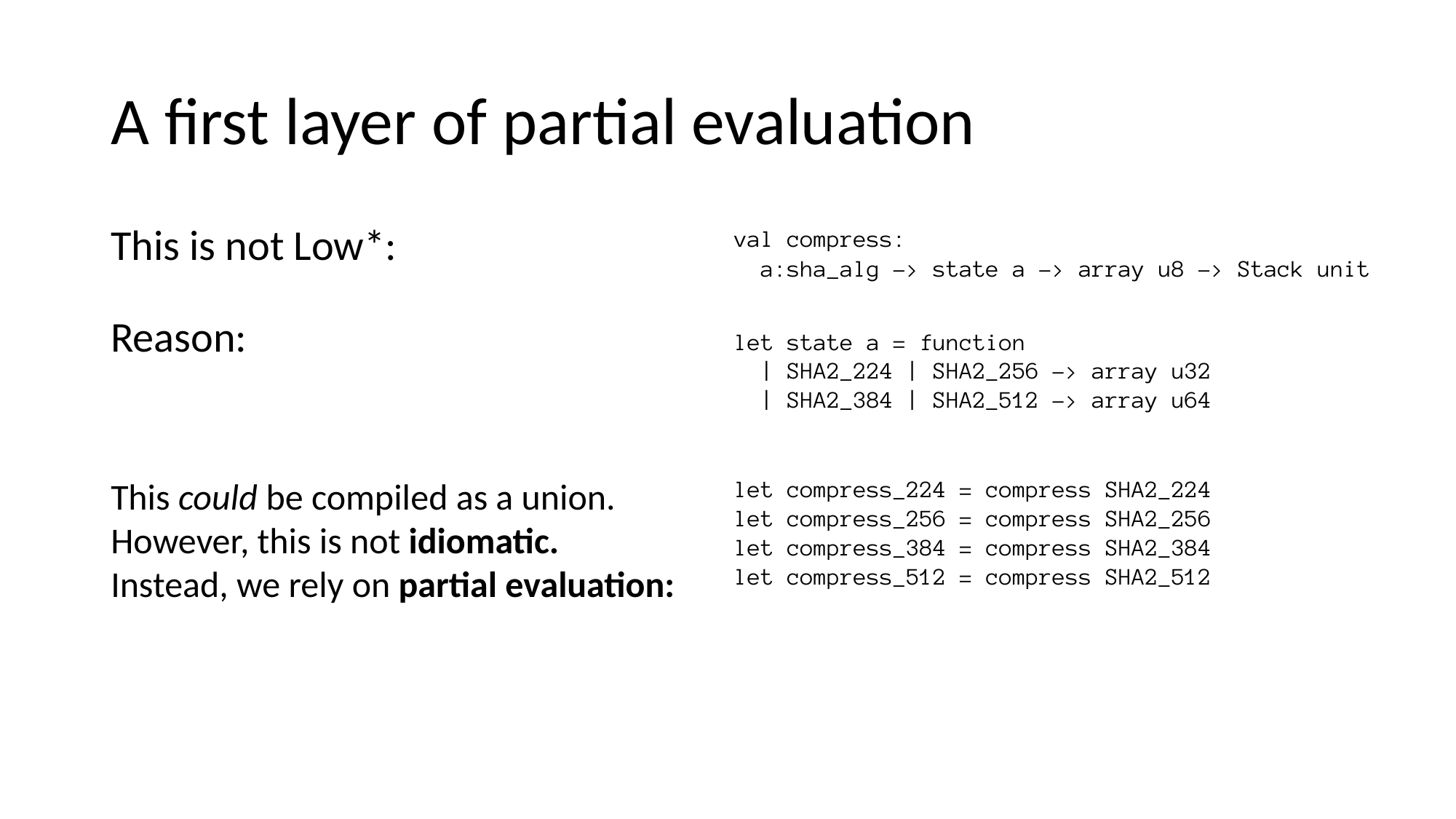

# A first layer of partial evaluation
This is not Low*:
Reason:

val compress:
  a:sha_alg -> state a -> array u8 -> Stack unit
let state a = function
  | SHA2_224 | SHA2_256 -> array u32
  | SHA2_384 | SHA2_512 -> array u64
This could be compiled as a union. However, this is not idiomatic.
Instead, we rely on partial evaluation:
let compress_224 = compress SHA2_224
let compress_256 = compress SHA2_256
let compress_384 = compress SHA2_384
let compress_512 = compress SHA2_512